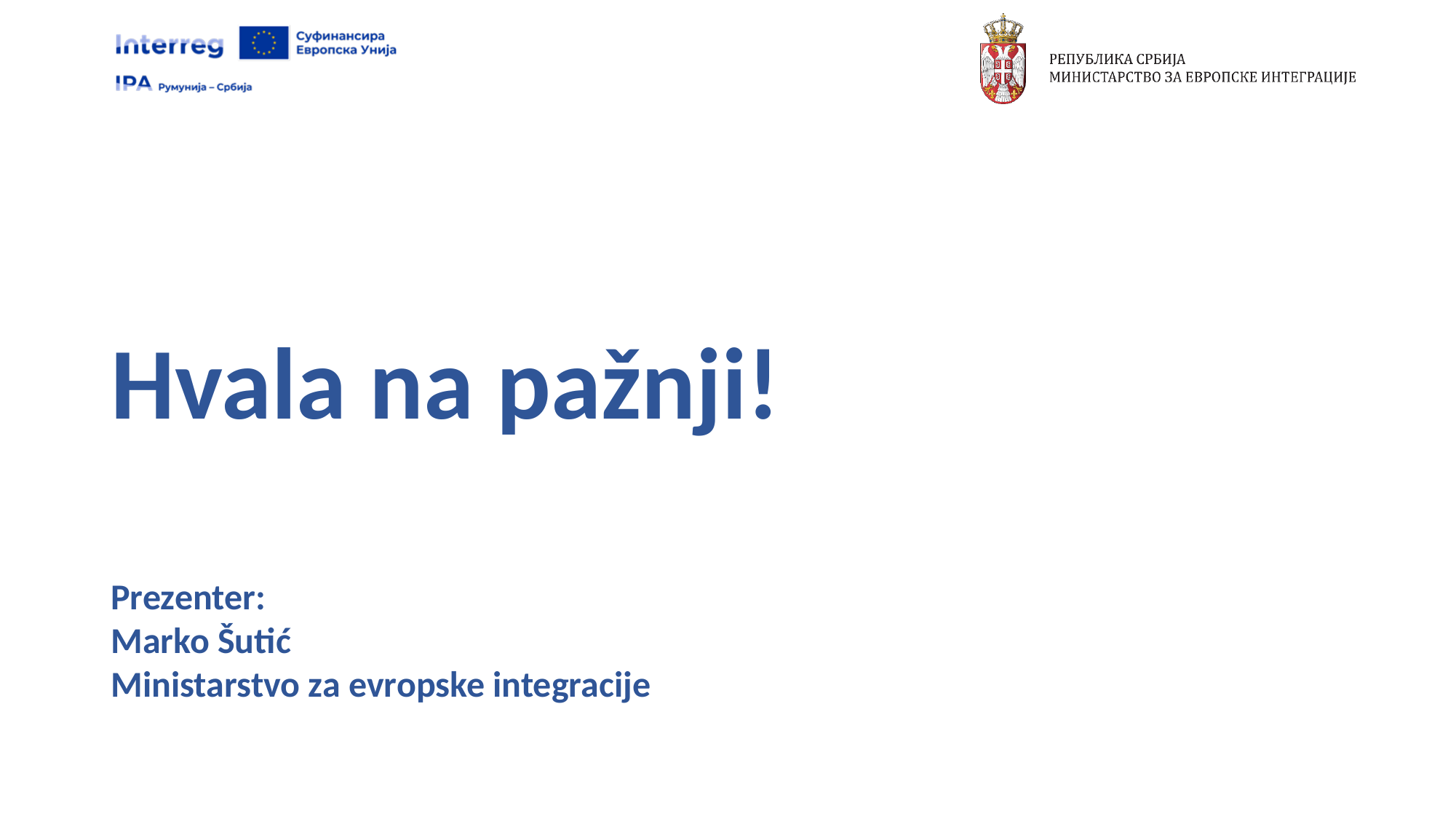

# Hvala na pažnji!

Prezenter:
Marko Šutić
Ministarstvo za evropske integracije